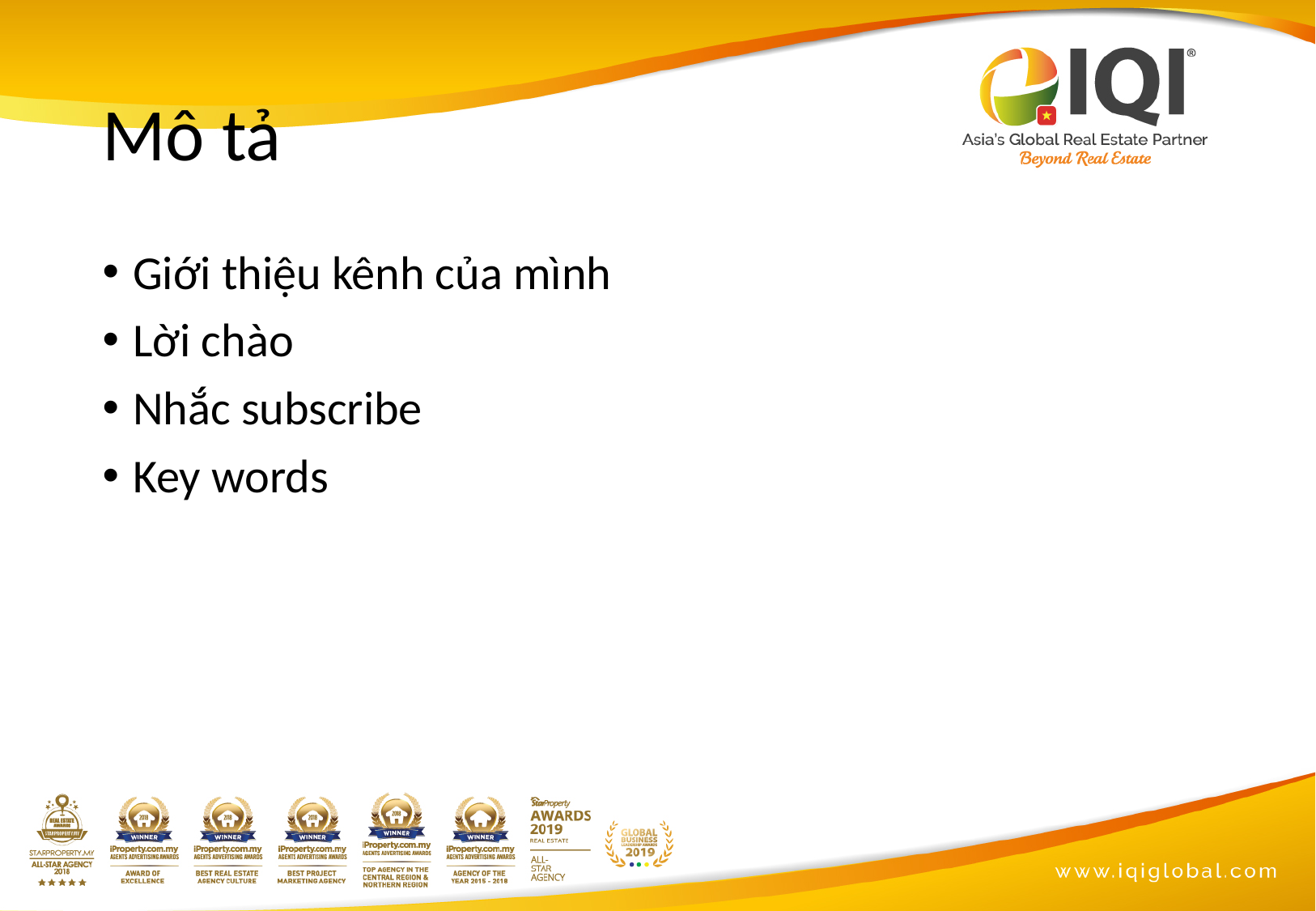

# Mô tả
Giới thiệu kênh của mình
Lời chào
Nhắc subscribe
Key words